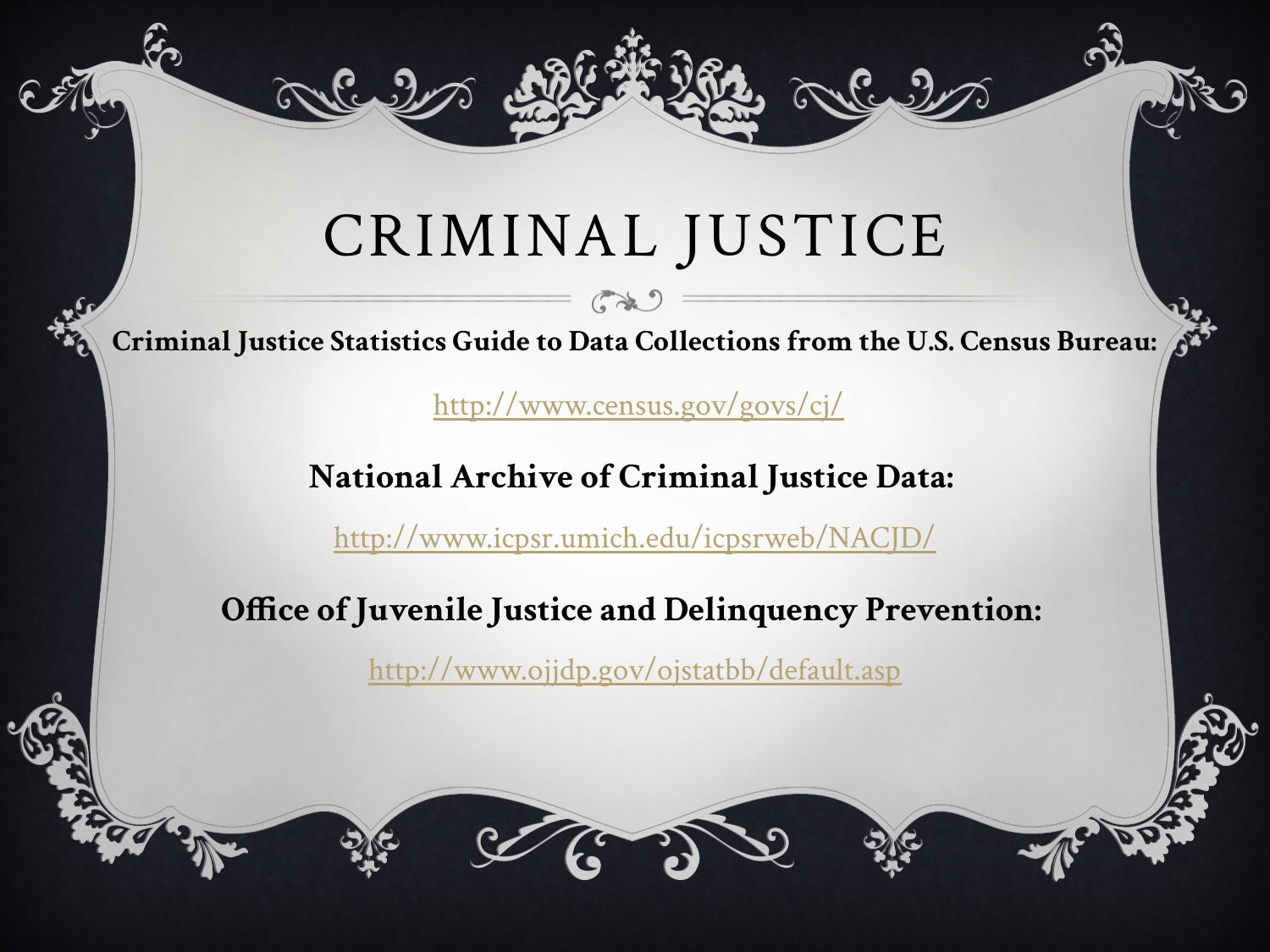

# Criminal Justice
Criminal Justice Statistics Guide to Data Collections from the U.S. Census Bureau:
 http://www.census.gov/govs/cj/
National Archive of Criminal Justice Data: http://www.icpsr.umich.edu/icpsrweb/NACJD/
Office of Juvenile Justice and Delinquency Prevention: http://www.ojjdp.gov/ojstatbb/default.asp